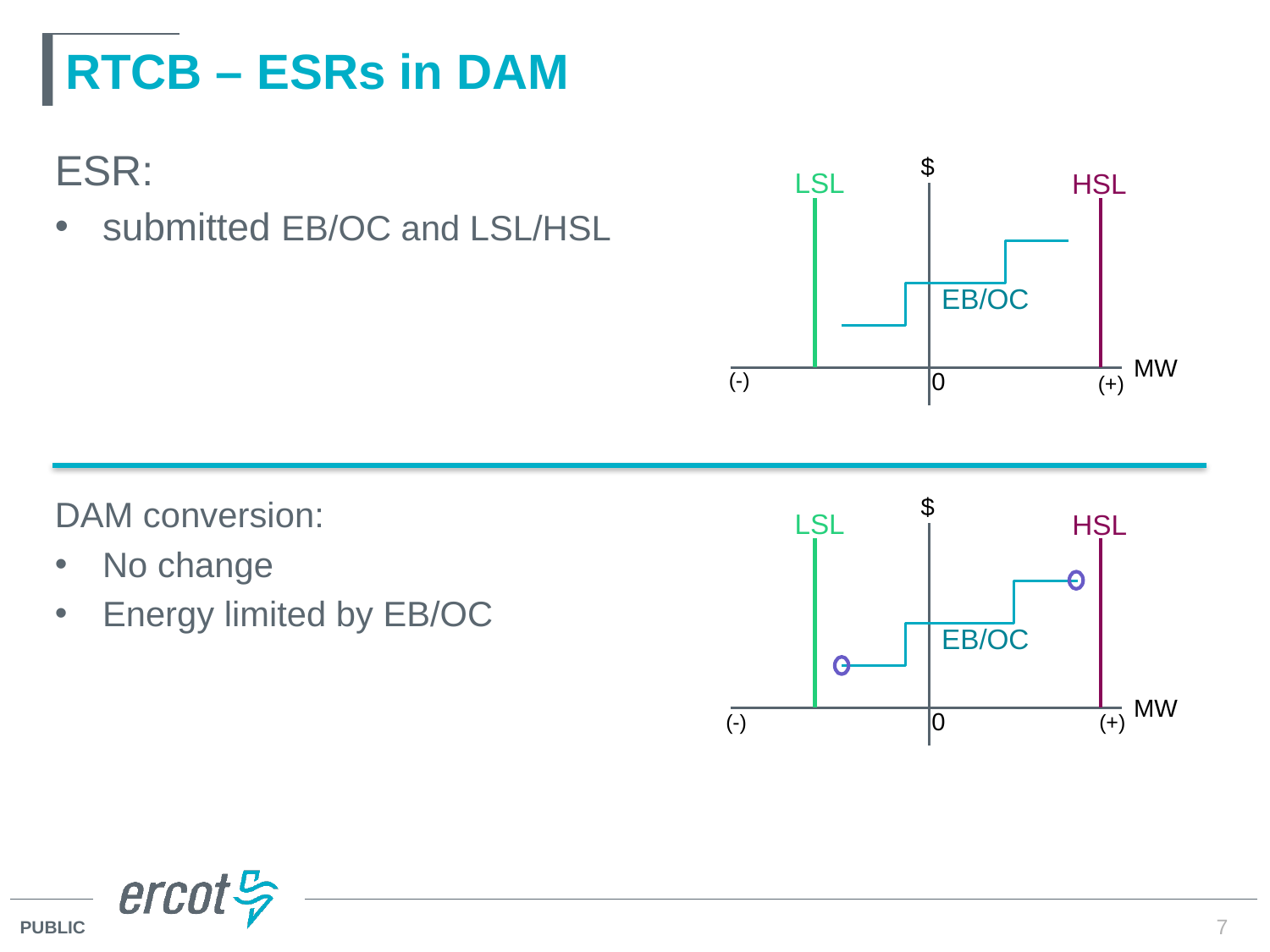

# RTCB – ESRs in DAM
ESR:
submitted EB/OC and LSL/HSL

DAM conversion:
No change
Energy limited by EB/OC

$
LSL
HSL
EB/OC
MW
0
(-)
(+)
$
LSL
HSL

EB/OC

MW
0
(-)
(+)
7